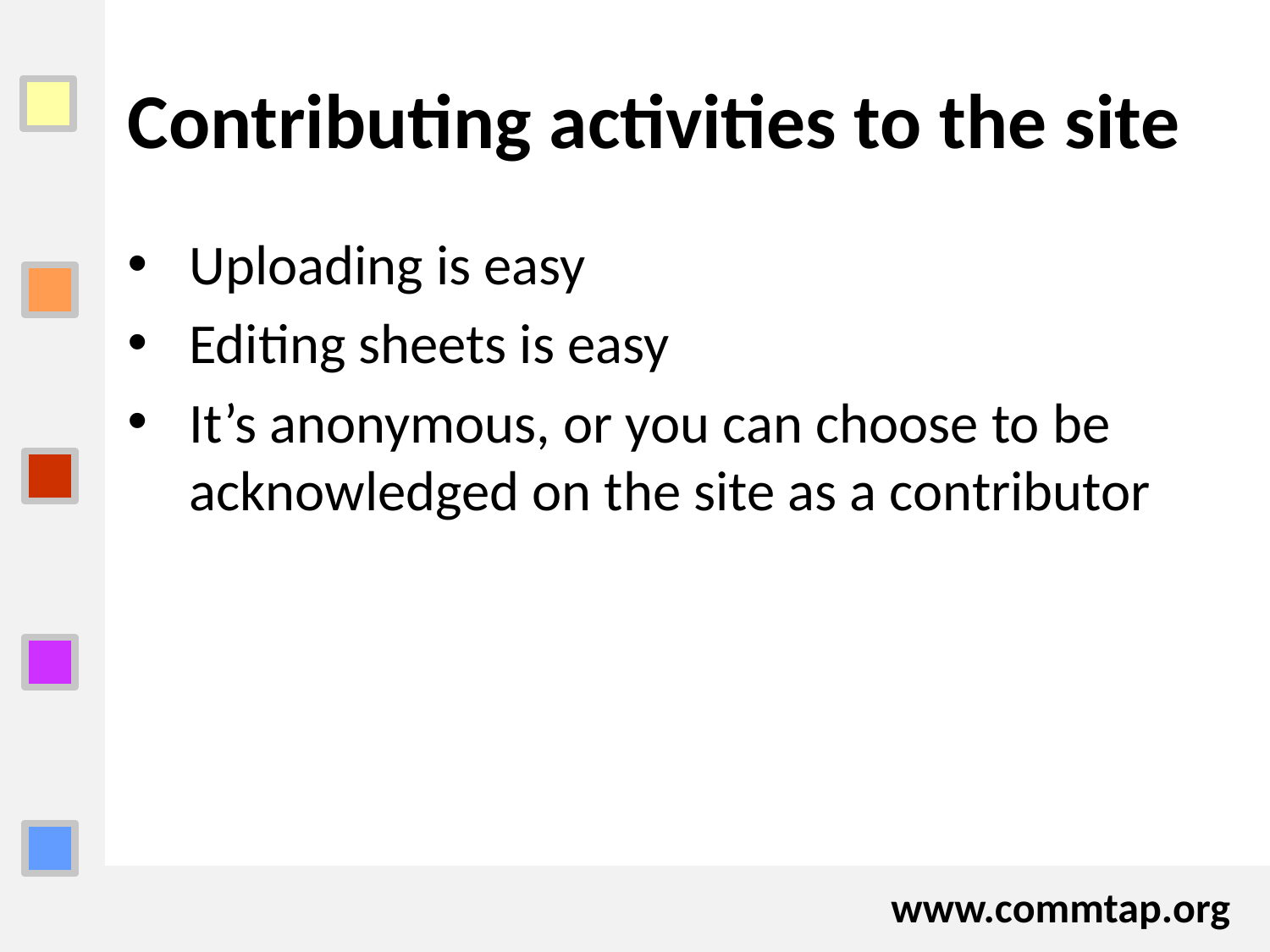

# Contributing activities to the site
Uploading is easy
Editing sheets is easy
It’s anonymous, or you can choose to be acknowledged on the site as a contributor